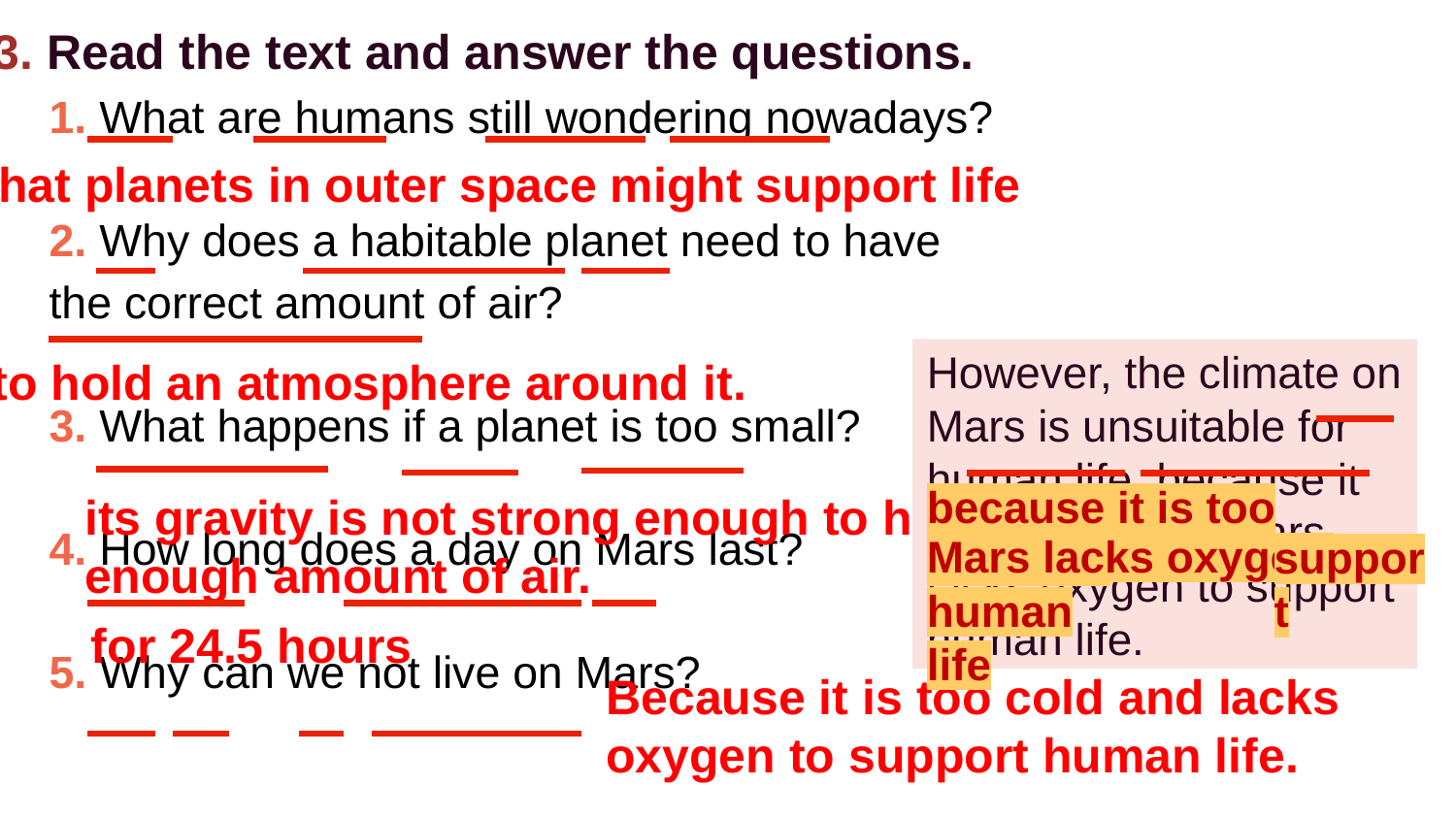

Ex 3. Read the text and answer the questions.
1. What are humans still wondering nowadays?

2. Why does a habitable planet need to have the correct amount of air?

3. What happens if a planet is too small?

4. How long does a day on Mars last?

5. Why can we not live on Mars?

what planets in outer space might support life
However, the climate on Mars is unsuitable for human life  because it is too cold and Mars lacks oxygen to support human life.
to hold an atmosphere around it.
because it is too cold and
its gravity is not strong enough to hold an enough amount of air.
Mars lacks oxygen
support
human life
for 24.5 hours
Because it is too cold and lacks oxygen to support human life.